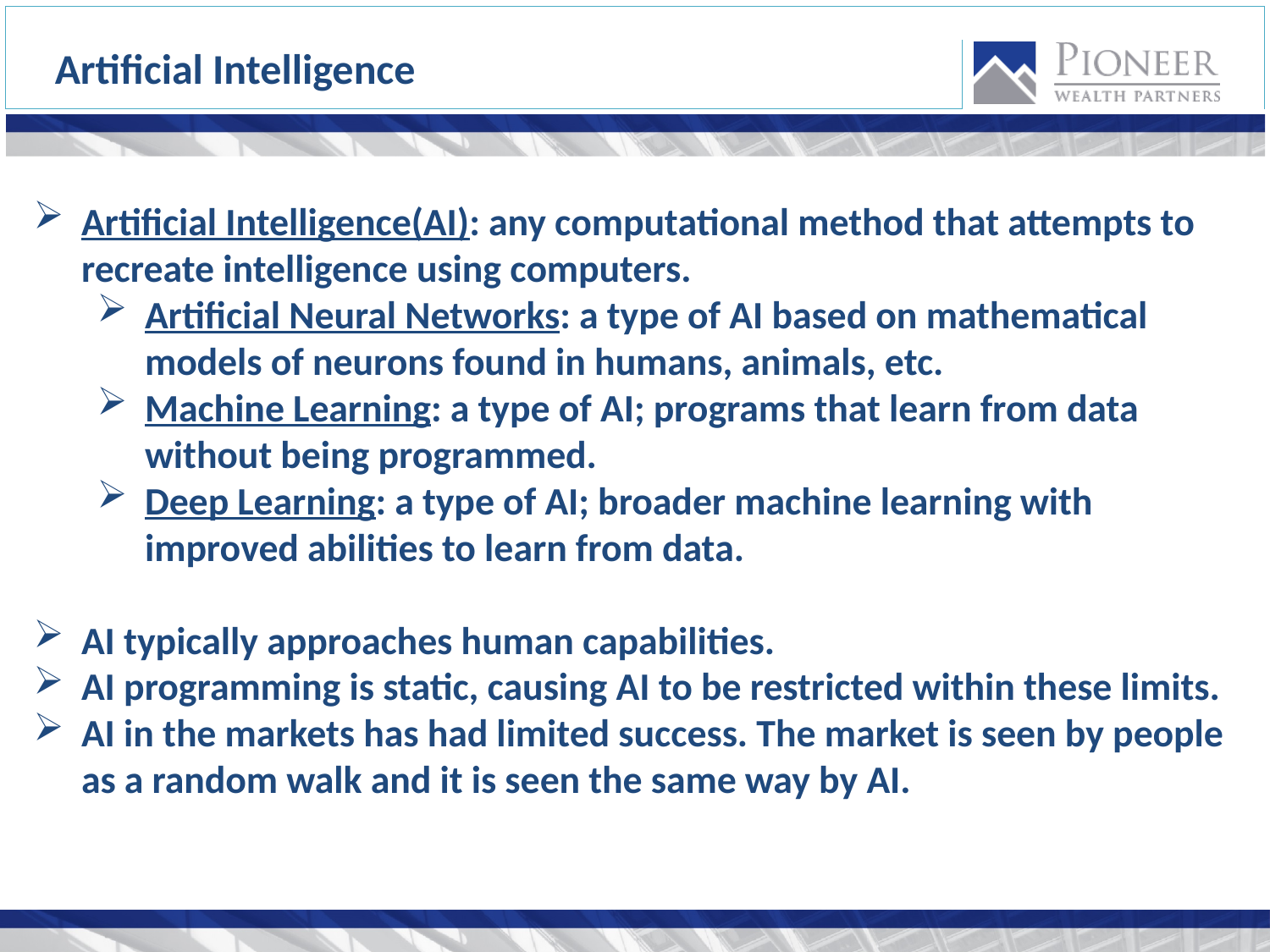

Artificial Intelligence

Artificial Intelligence(AI): any computational method that attempts to recreate intelligence using computers.
Artificial Neural Networks: a type of AI based on mathematical models of neurons found in humans, animals, etc.
Machine Learning: a type of AI; programs that learn from data without being programmed.
Deep Learning: a type of AI; broader machine learning with improved abilities to learn from data.

AI typically approaches human capabilities.
AI programming is static, causing AI to be restricted within these limits.
AI in the markets has had limited success. The market is seen by people as a random walk and it is seen the same way by AI.